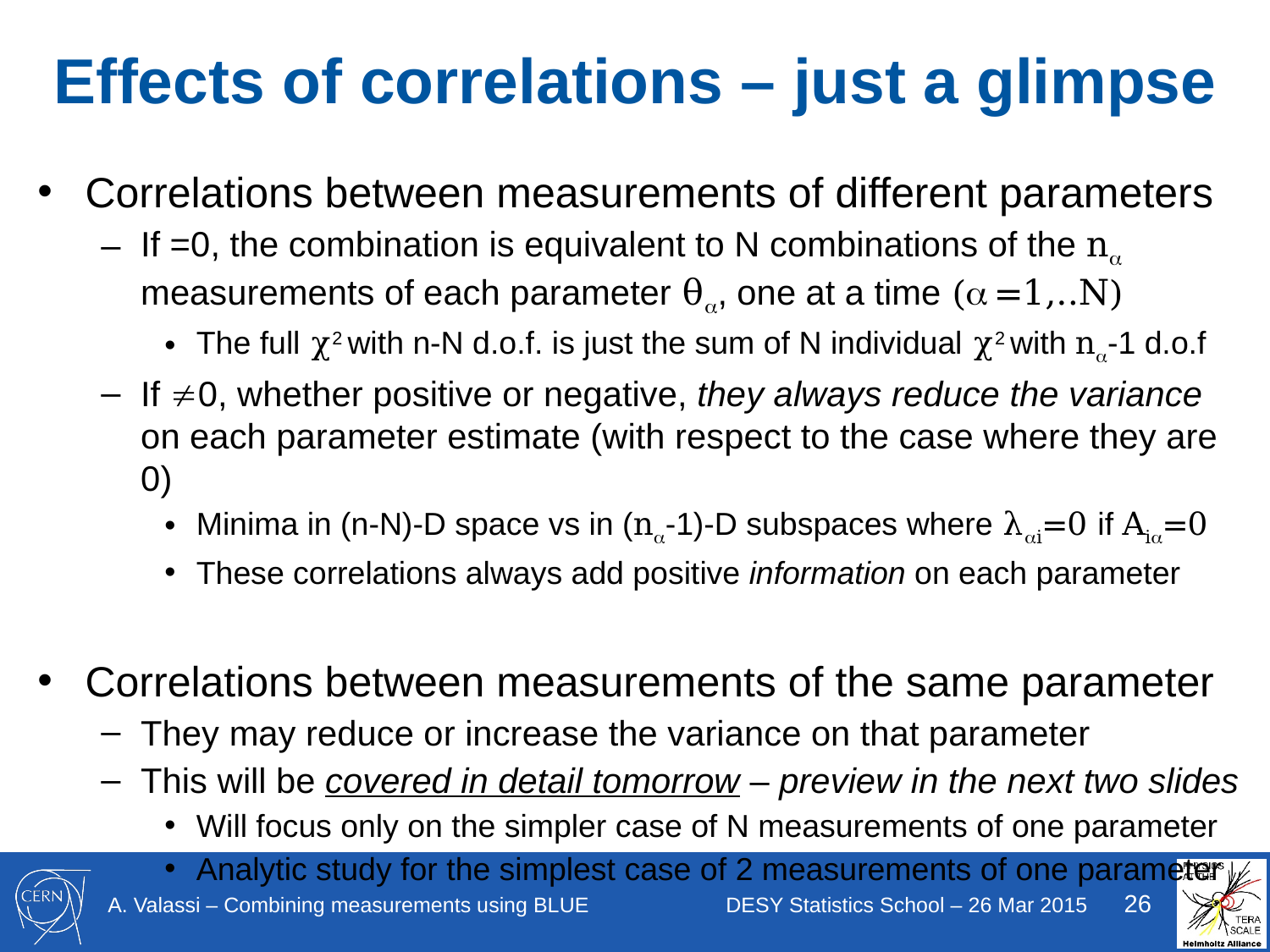

# Effects of correlations – just a glimpse
Correlations between measurements of different parameters
If =0, the combination is equivalent to N combinations of the nα measurements of each parameter θα, one at a time (α =1,..N)
The full χ2 with n-N d.o.f. is just the sum of N individual χ2 with nα-1 d.o.f
If ≠0, whether positive or negative, they always reduce the variance on each parameter estimate (with respect to the case where they are 0)
Minima in (n-N)-D space vs in (nα-1)-D subspaces where λαi=0 if Aiα=0
These correlations always add positive information on each parameter

Correlations between measurements of the same parameter
They may reduce or increase the variance on that parameter
This will be covered in detail tomorrow – preview in the next two slides
Will focus only on the simpler case of N measurements of one parameter
Analytic study for the simplest case of 2 measurements of one parameter